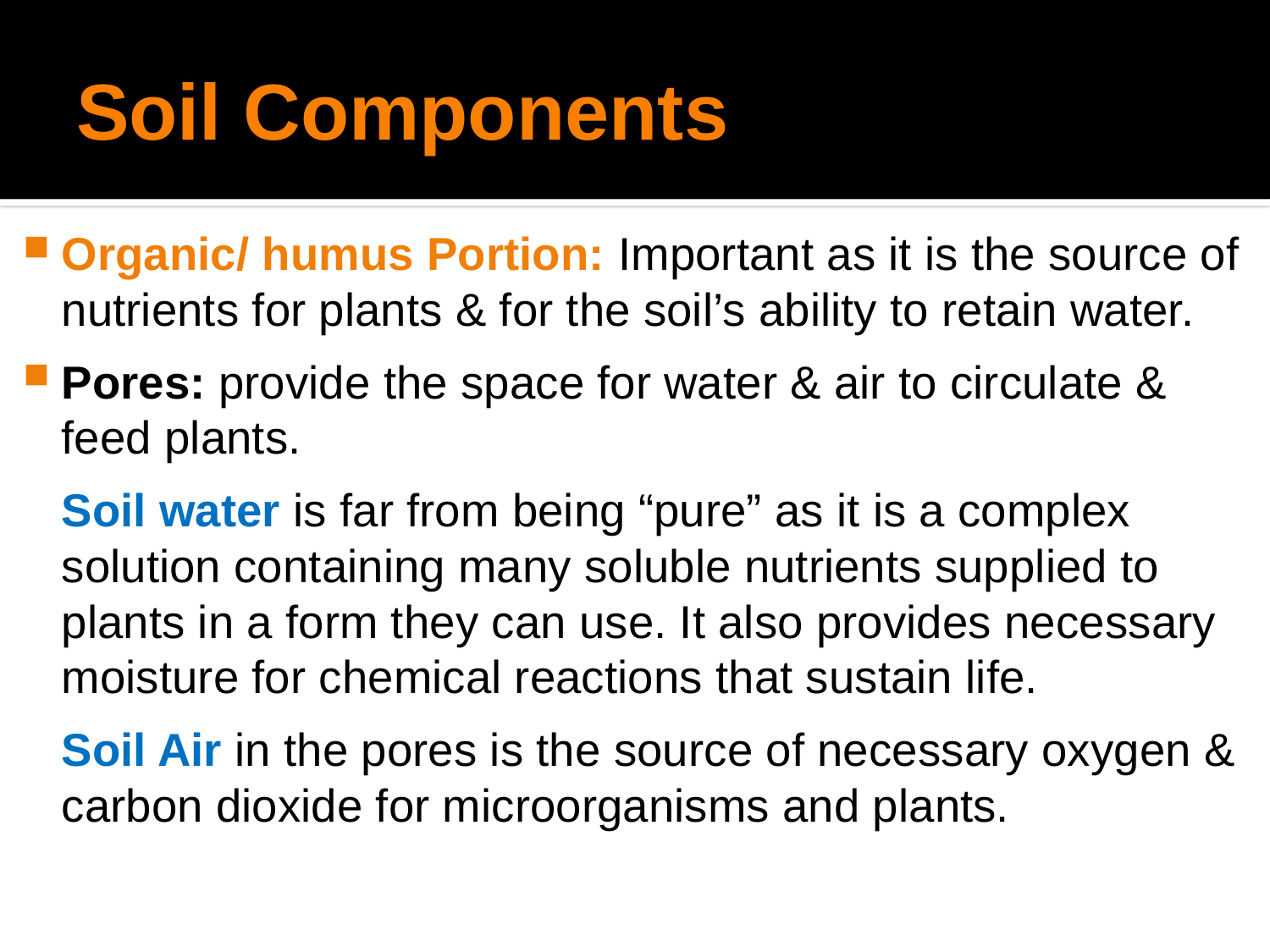

# Soil Components
Organic/ humus Portion: Important as it is the source of nutrients for plants & for the soil’s ability to retain water.
Pores: provide the space for water & air to circulate & feed plants.
	Soil water is far from being “pure” as it is a complex solution containing many soluble nutrients supplied to plants in a form they can use. It also provides necessary moisture for chemical reactions that sustain life.
	Soil Air in the pores is the source of necessary oxygen & carbon dioxide for microorganisms and plants.